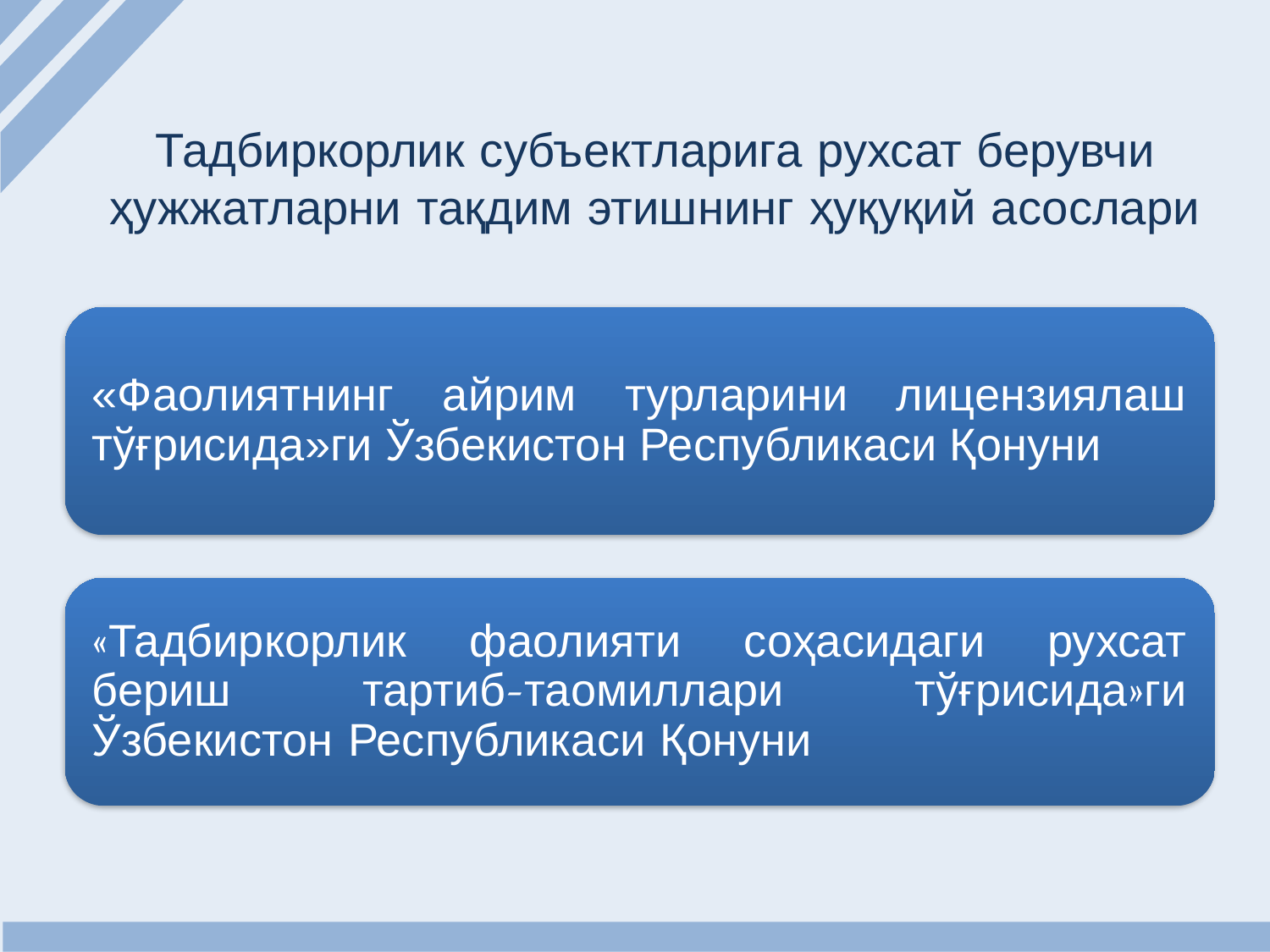

# Тадбиркорлик субъектларига рухсат берувчи ҳужжатларни тақдим этишнинг ҳуқуқий асослари
«Фаолиятнинг айрим турларини лицензиялаш тўғрисида»ги Ўзбекистон Республикаси Қонуни
«Тадбиркорлик фаолияти соҳасидаги рухсат бериш тартиб-таомиллари тўғрисида»ги Ўзбекистон Республикаси Қонуни